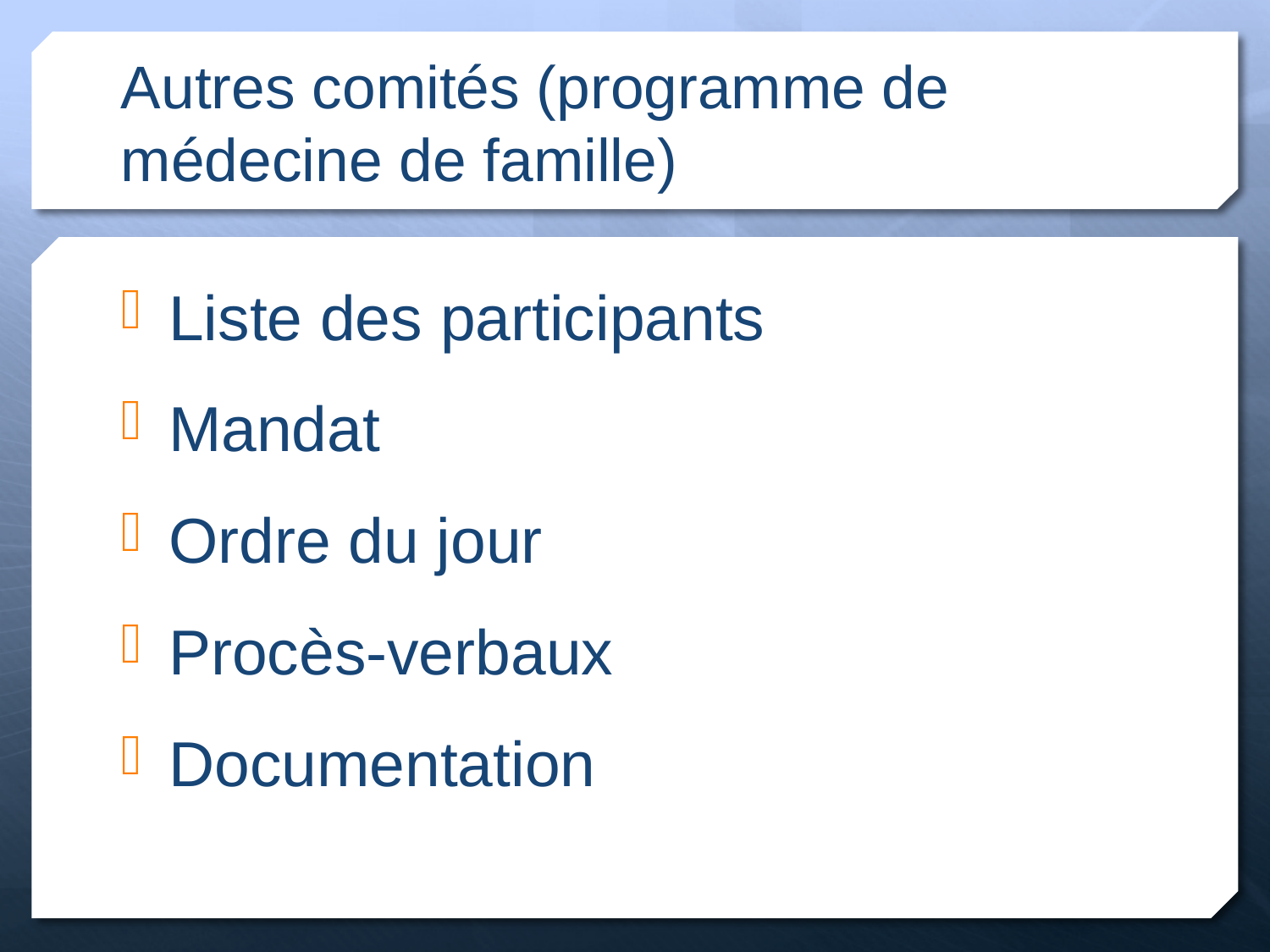

# Autres comités (programme de médecine de famille)
Liste des participants
Mandat
Ordre du jour
Procès-verbaux
Documentation